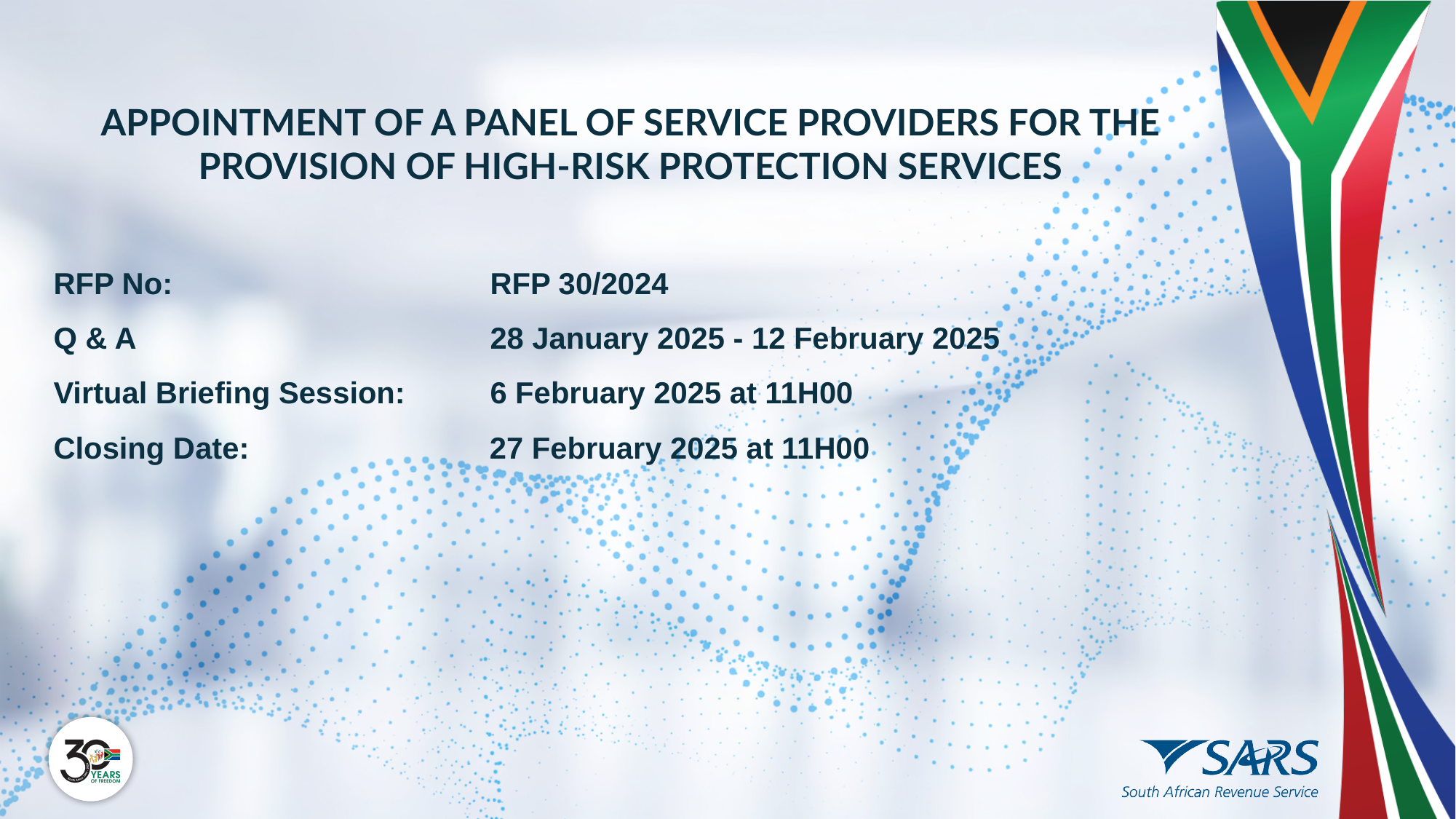

APPOINTMENT OF A PANEL OF SERVICE PROVIDERS FOR THE PROVISION OF HIGH-RISK PROTECTION SERVICES
RFP No:                         	RFP 30/2024
Q & A				28 January 2025 - 12 February 2025
Virtual Briefing Session:	6 February 2025 at 11H00
Closing Date:      	             27 February 2025 at 11H00